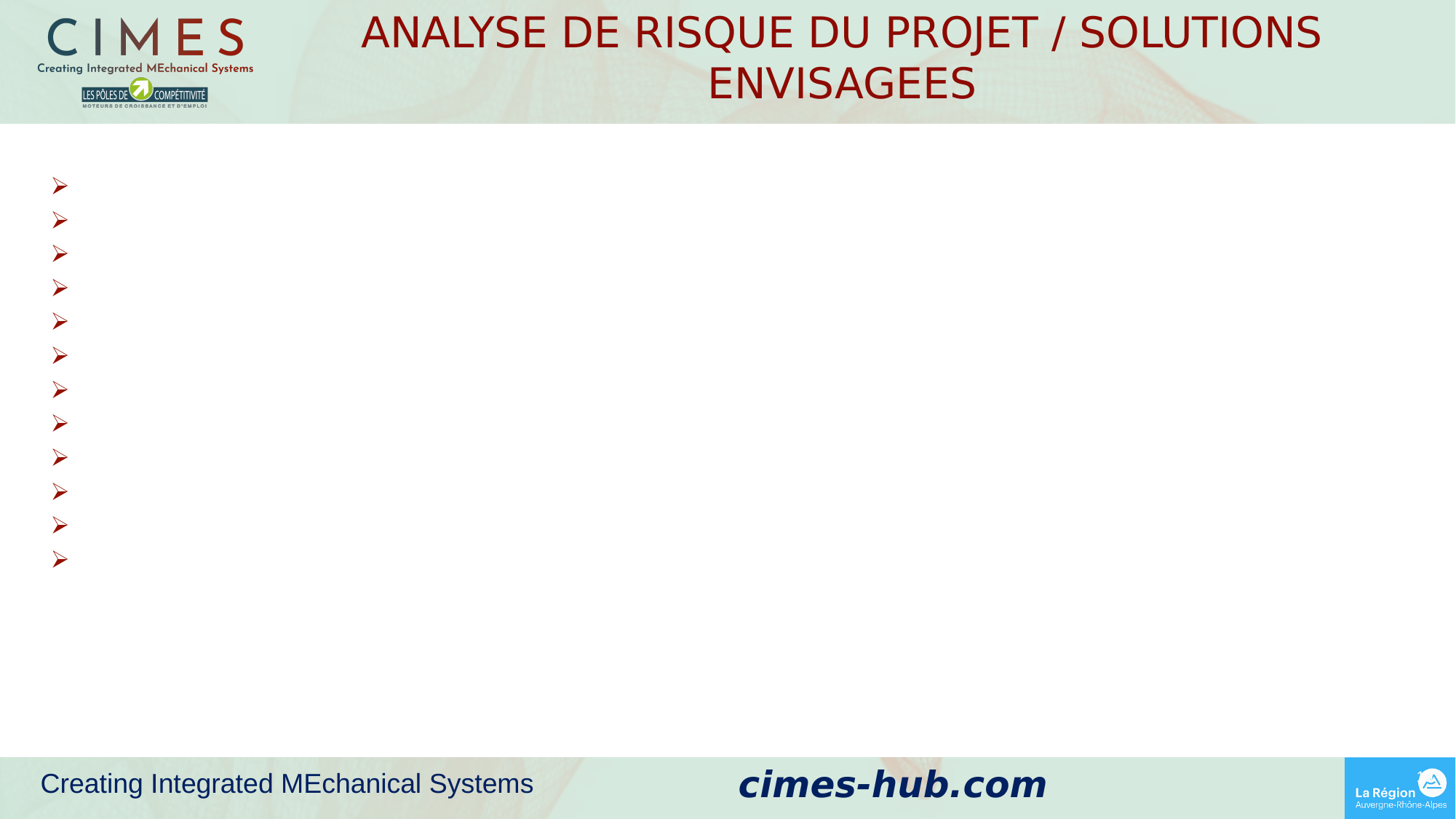

ANALYSE DE RISQUE DU PROJET / SOLUTIONS ENVISAGEES